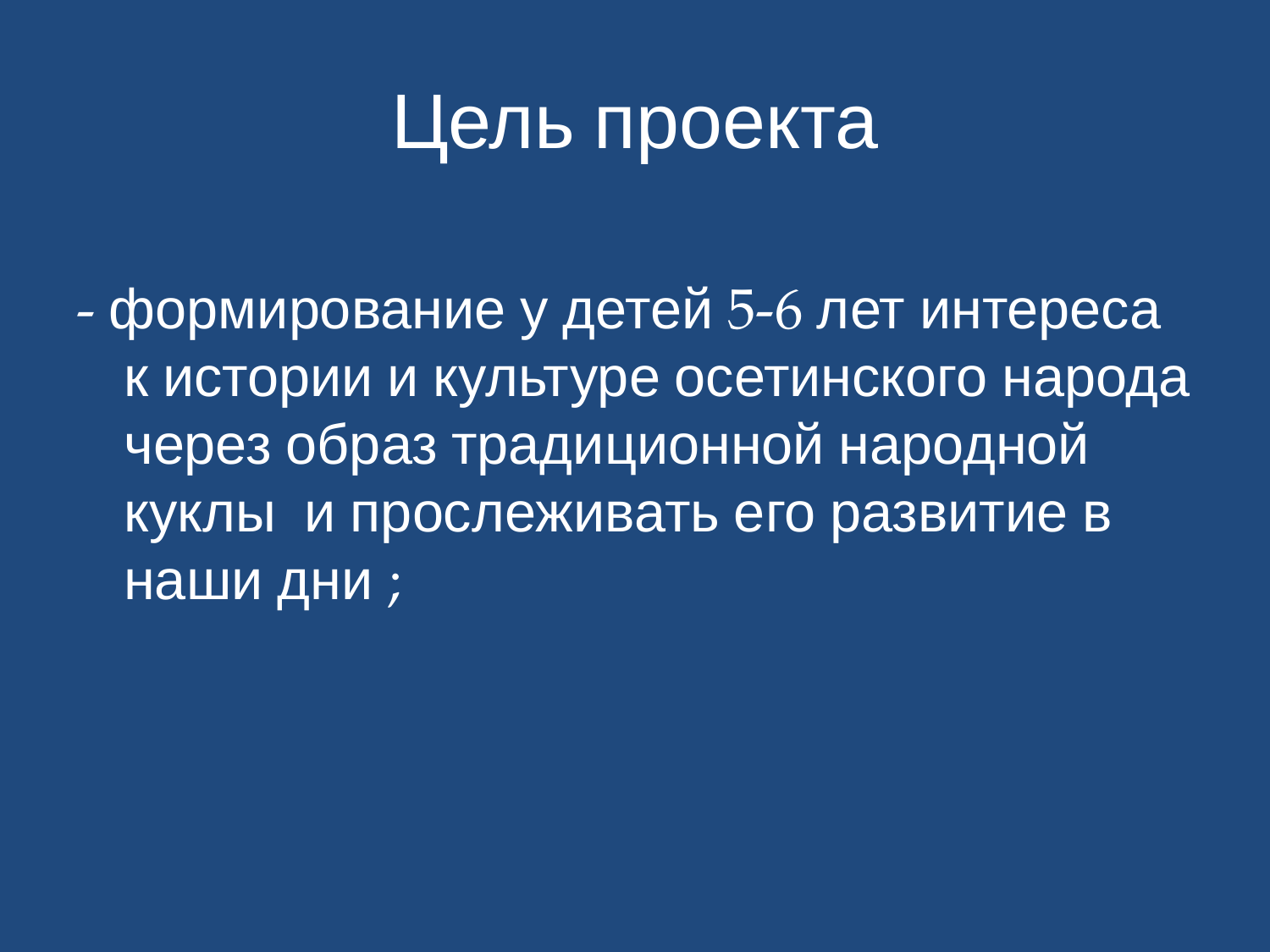

# Цель проекта
- формирование у детей 5-6 лет интереса к истории и культуре осетинского народа через образ традиционной народной куклы  и прослеживать его развитие в наши дни ;